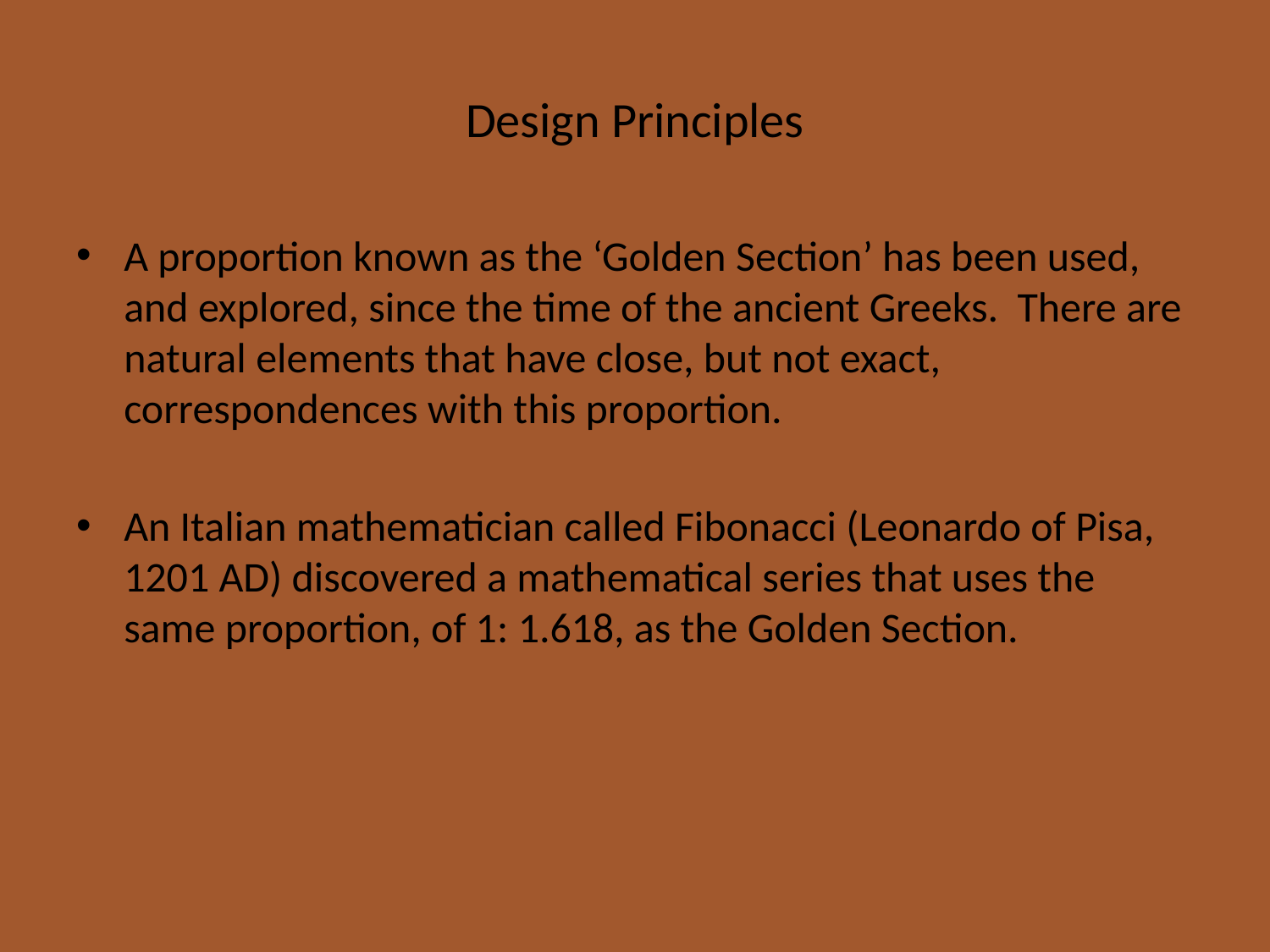

# Design Principles
A proportion known as the ‘Golden Section’ has been used, and explored, since the time of the ancient Greeks.  There are natural elements that have close, but not exact, correspondences with this proportion.

An Italian mathematician called Fibonacci (Leonardo of Pisa, 1201 AD) discovered a mathematical series that uses the same proportion, of 1: 1.618, as the Golden Section.